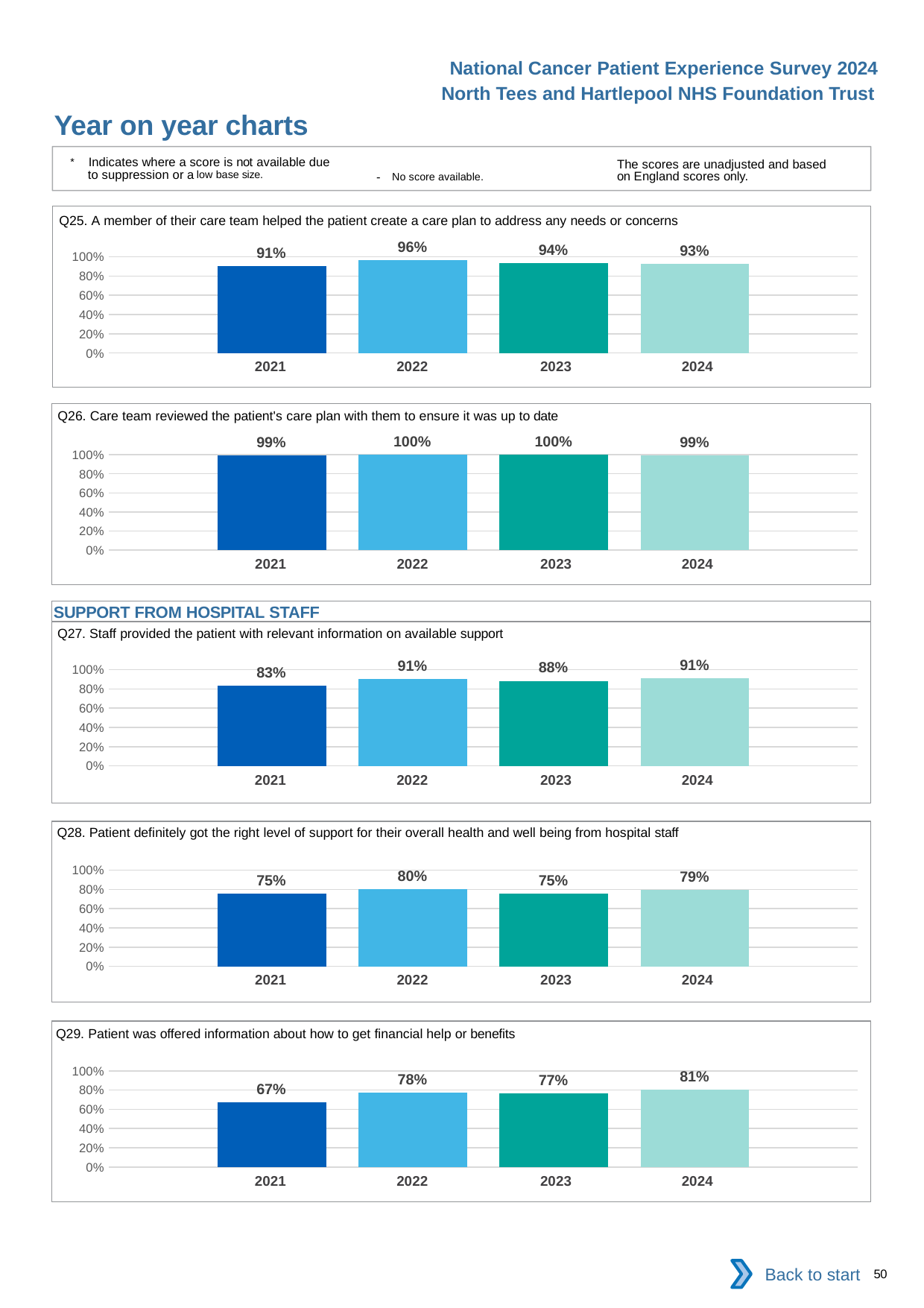

National Cancer Patient Experience Survey 2024
North Tees and Hartlepool NHS Foundation Trust
Year on year charts

*  Indicates where a score is not available due to suppression or a low base size.
The scores are unadjusted and based on England scores only.
- No score available.
Q25. A member of their care team helped the patient create a care plan to address any needs or concerns

### Chart

| Category | 2021 | 2022 | 2023 | 2024 |
|---|---|---|---|---|
| Category 1 | 0.9076087 | 0.964467 | 0.9383886 | 0.9282051 |
| 2021 | 2022 | 2023 | 2024 |
| --- | --- | --- | --- |
Q26. Care team reviewed the patient's care plan with them to ensure it was up to date

### Chart

| Category | 2021 | 2022 | 2023 | 2024 |
|---|---|---|---|---|
| Category 1 | 0.9931973 | 1.0 | 1.0 | 0.9935065 |
| 2021 | 2022 | 2023 | 2024 |
| --- | --- | --- | --- |
SUPPORT FROM HOSPITAL STAFF
Q27. Staff provided the patient with relevant information on available support

### Chart

| Category | 2021 | 2022 | 2023 | 2024 |
|---|---|---|---|---|
| Category 1 | 0.83391 | 0.9067524 | 0.884106 | 0.9127517 |
| 2021 | 2022 | 2023 | 2024 |
| --- | --- | --- | --- |
Q28. Patient definitely got the right level of support for their overall health and well being from hospital staff

### Chart

| Category | 2021 | 2022 | 2023 | 2024 |
|---|---|---|---|---|
| Category 1 | 0.7549858 | 0.801105 | 0.7535411 | 0.7919075 |
| 2021 | 2022 | 2023 | 2024 |
| --- | --- | --- | --- |
Q29. Patient was offered information about how to get financial help or benefits

### Chart

| Category | 2021 | 2022 | 2023 | 2024 |
|---|---|---|---|---|
| Category 1 | 0.6727273 | 0.775 | 0.768595 | 0.8081633 |
| 2021 | 2022 | 2023 | 2024 |
| --- | --- | --- | --- |
Back to start

50